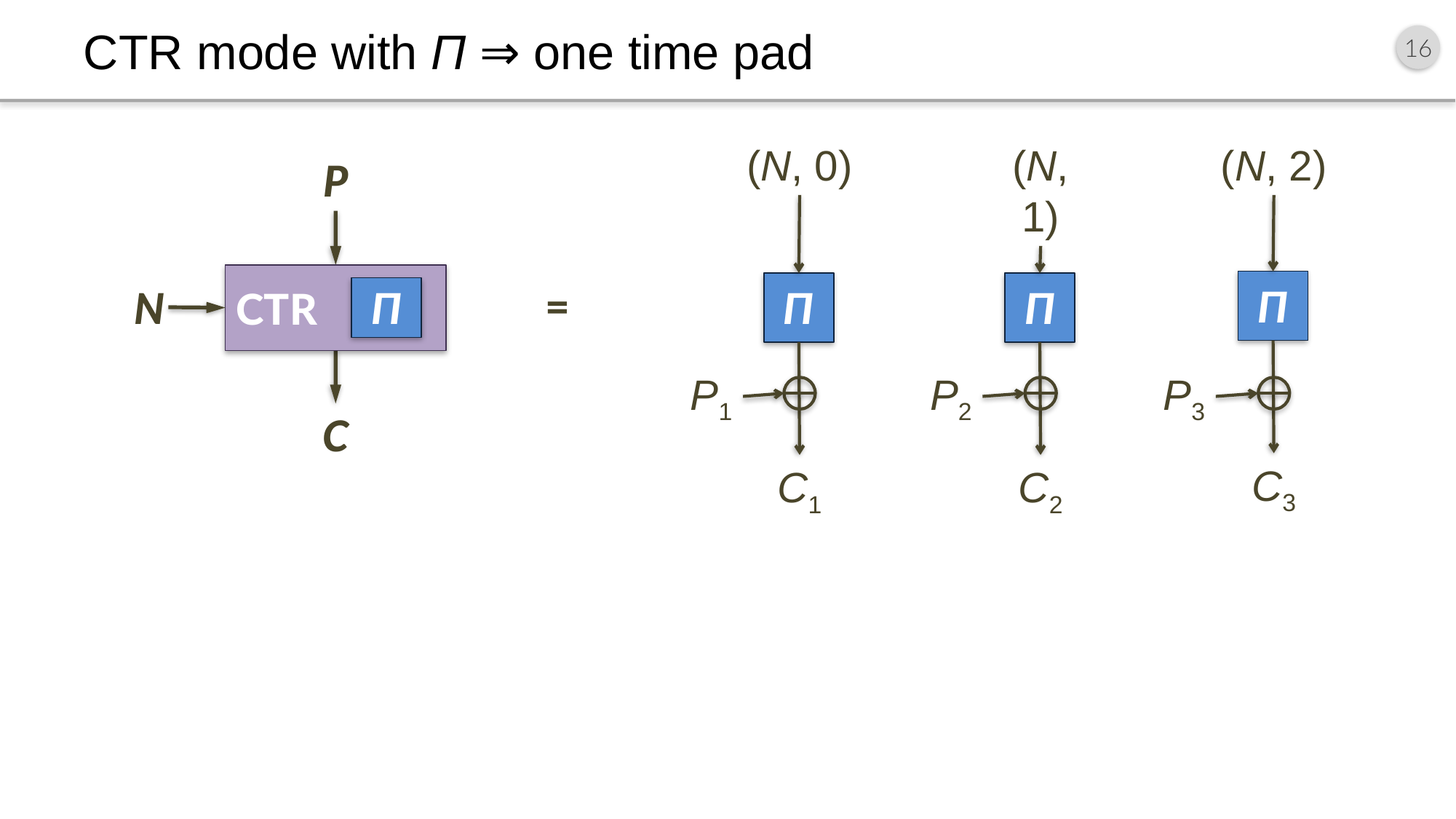

# CTR mode with Π ⇒ one time pad
(N, 0)
(N, 1)
(N, 2)
P
CTR
Π
N
C
Π
Π
Π
=
P1
P2
P3

C3
C1
C2